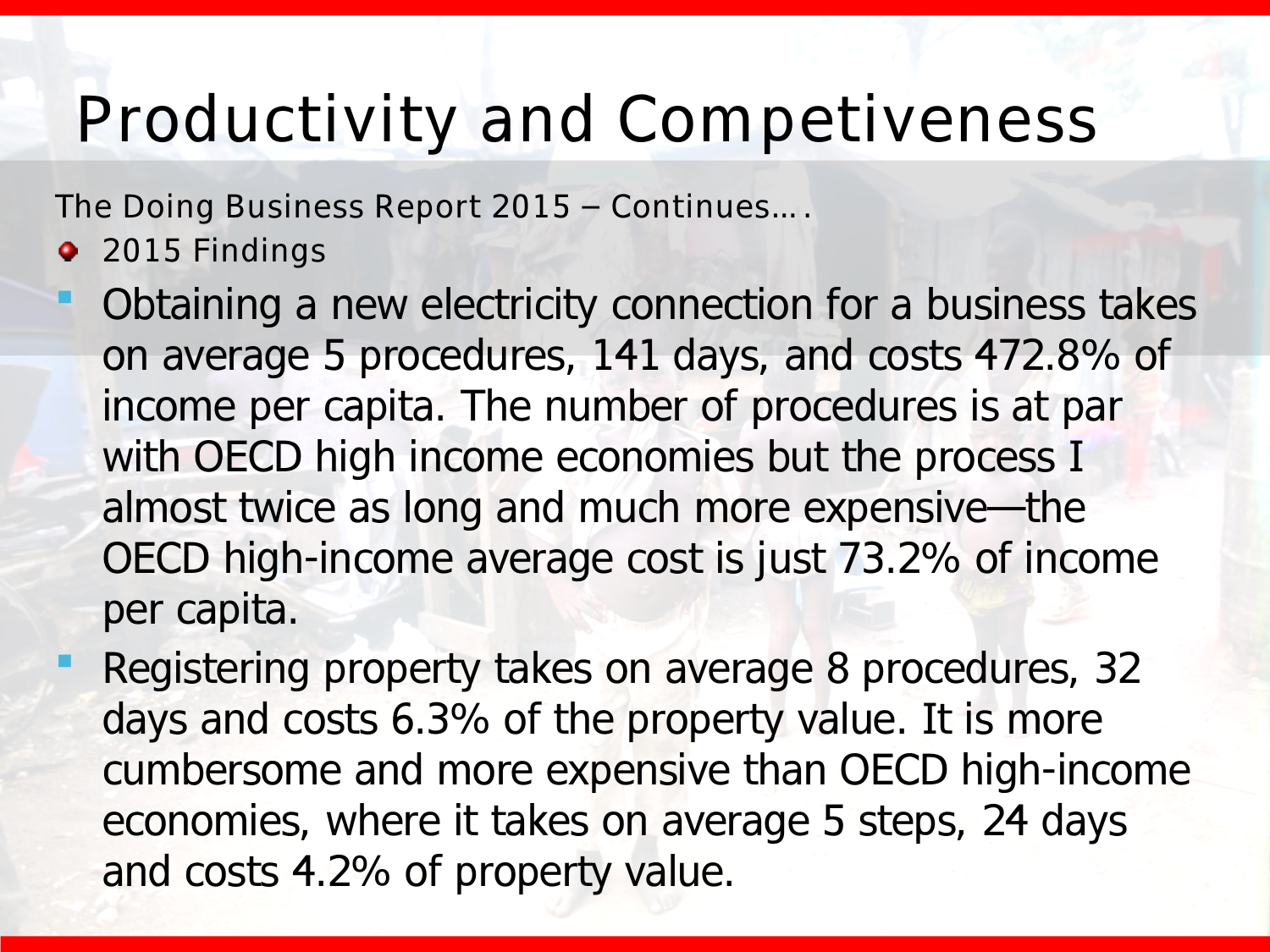

# Productivity and Competiveness
The Doing Business Report 2015 – Continues….
2015 Findings
Obtaining a new electricity connection for a business takes on average 5 procedures, 141 days, and costs 472.8% of income per capita. The number of procedures is at par with OECD high income economies but the process I almost twice as long and much more expensive—the OECD high-income average cost is just 73.2% of income per capita.
Registering property takes on average 8 procedures, 32 days and costs 6.3% of the property value. It is more cumbersome and more expensive than OECD high-income economies, where it takes on average 5 steps, 24 days and costs 4.2% of property value.